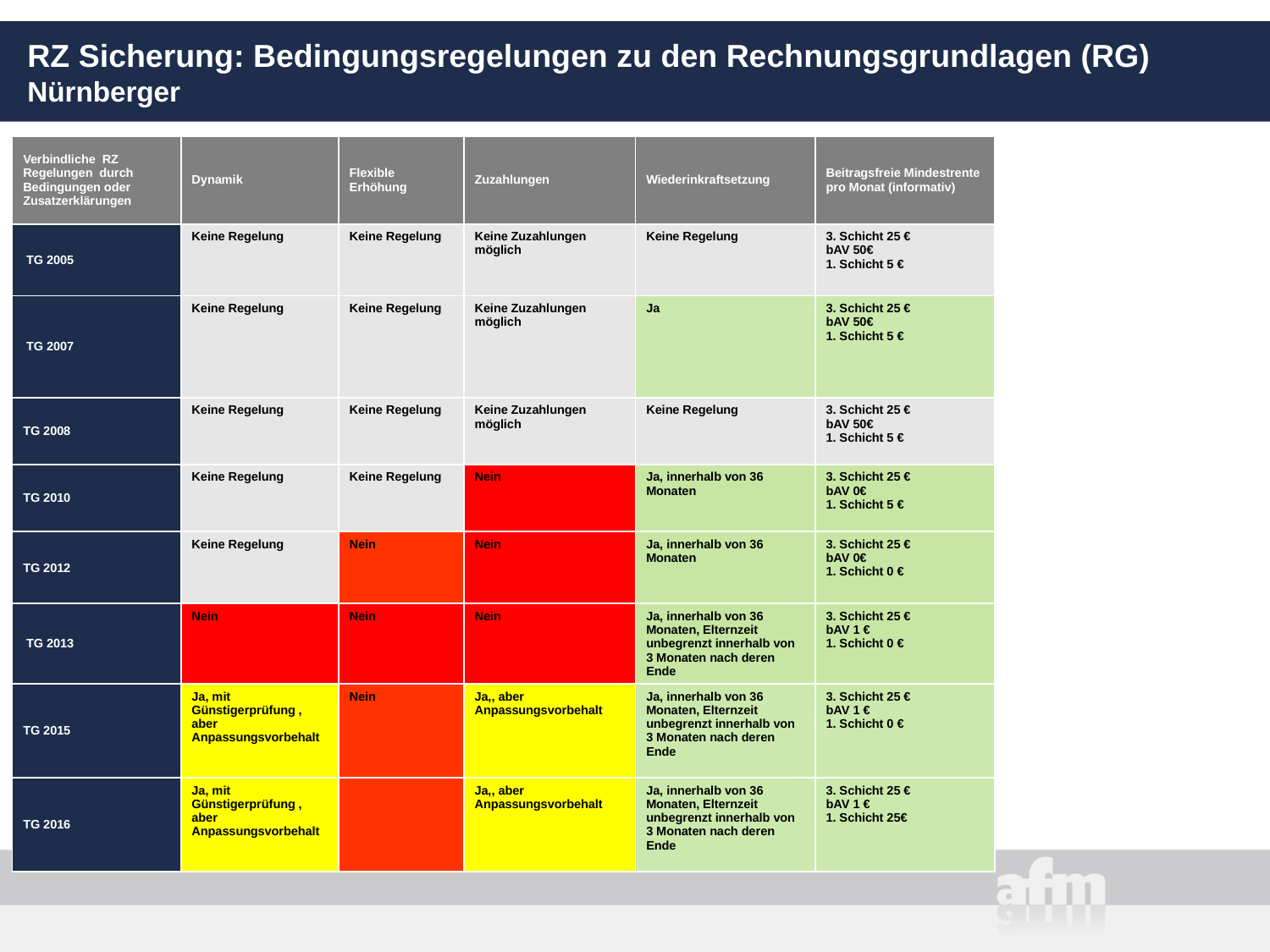

# RZ Sicherung: Bedingungsregelungen zu den Rechnungsgrundlagen (RG) Nürnberger
| Verbindliche RZ Regelungen durch Bedingungen oder Zusatzerklärungen | Dynamik | Flexible Erhöhung | Zuzahlungen | Wiederinkraftsetzung | Beitragsfreie Mindestrente pro Monat (informativ) |
| --- | --- | --- | --- | --- | --- |
| TG 2005 | Keine Regelung | Keine Regelung | Keine Zuzahlungen möglich | Keine Regelung | 3. Schicht 25 € bAV 50€ 1. Schicht 5 € |
| TG 2007 | Keine Regelung | Keine Regelung | Keine Zuzahlungen möglich | Ja | 3. Schicht 25 € bAV 50€ 1. Schicht 5 € |
| TG 2008 | Keine Regelung | Keine Regelung | Keine Zuzahlungen möglich | Keine Regelung | 3. Schicht 25 € bAV 50€ 1. Schicht 5 € |
| TG 2010 | Keine Regelung | Keine Regelung | Nein | Ja, innerhalb von 36 Monaten | 3. Schicht 25 € bAV 0€ 1. Schicht 5 € |
| TG 2012 | Keine Regelung | Nein | Nein | Ja, innerhalb von 36 Monaten | 3. Schicht 25 € bAV 0€ 1. Schicht 0 € |
| TG 2013 | Nein | Nein | Nein | Ja, innerhalb von 36 Monaten, Elternzeit unbegrenzt innerhalb von 3 Monaten nach deren Ende | 3. Schicht 25 € bAV 1 € 1. Schicht 0 € |
| TG 2015 | Ja, mit Günstigerprüfung , aber Anpassungsvorbehalt | Nein | Ja,, aber Anpassungsvorbehalt | Ja, innerhalb von 36 Monaten, Elternzeit unbegrenzt innerhalb von 3 Monaten nach deren Ende | 3. Schicht 25 € bAV 1 € 1. Schicht 0 € |
| TG 2016 | Ja, mit Günstigerprüfung , aber Anpassungsvorbehalt |  | Ja,, aber Anpassungsvorbehalt | Ja, innerhalb von 36 Monaten, Elternzeit unbegrenzt innerhalb von 3 Monaten nach deren Ende | 3. Schicht 25 € bAV 1 € 1. Schicht 25€ |